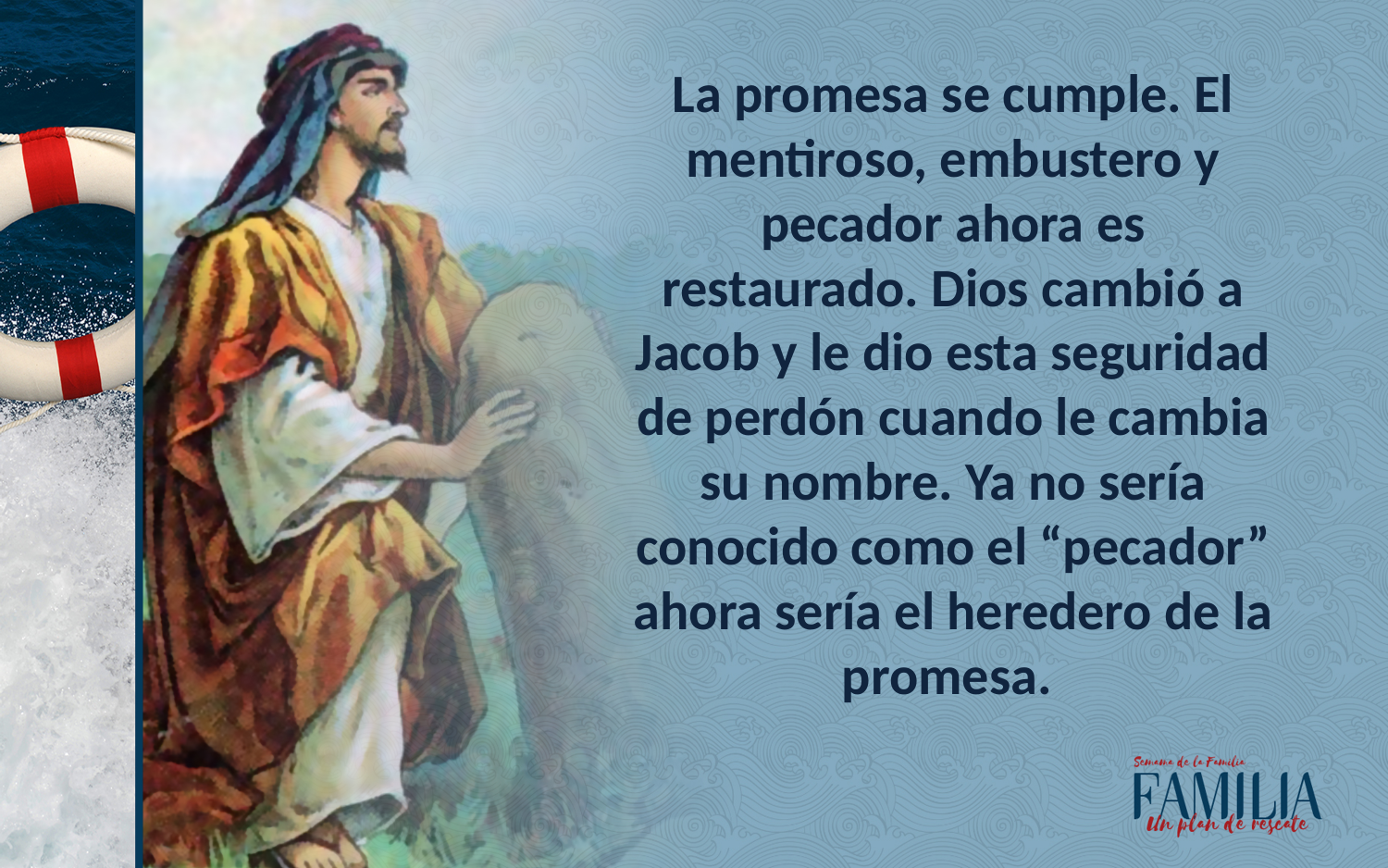

La promesa se cumple. El mentiroso, embustero y pecador ahora es restaurado. Dios cambió a Jacob y le dio esta seguridad de perdón cuando le cambia su nombre. Ya no sería conocido como el “pecador” ahora sería el heredero de la promesa.